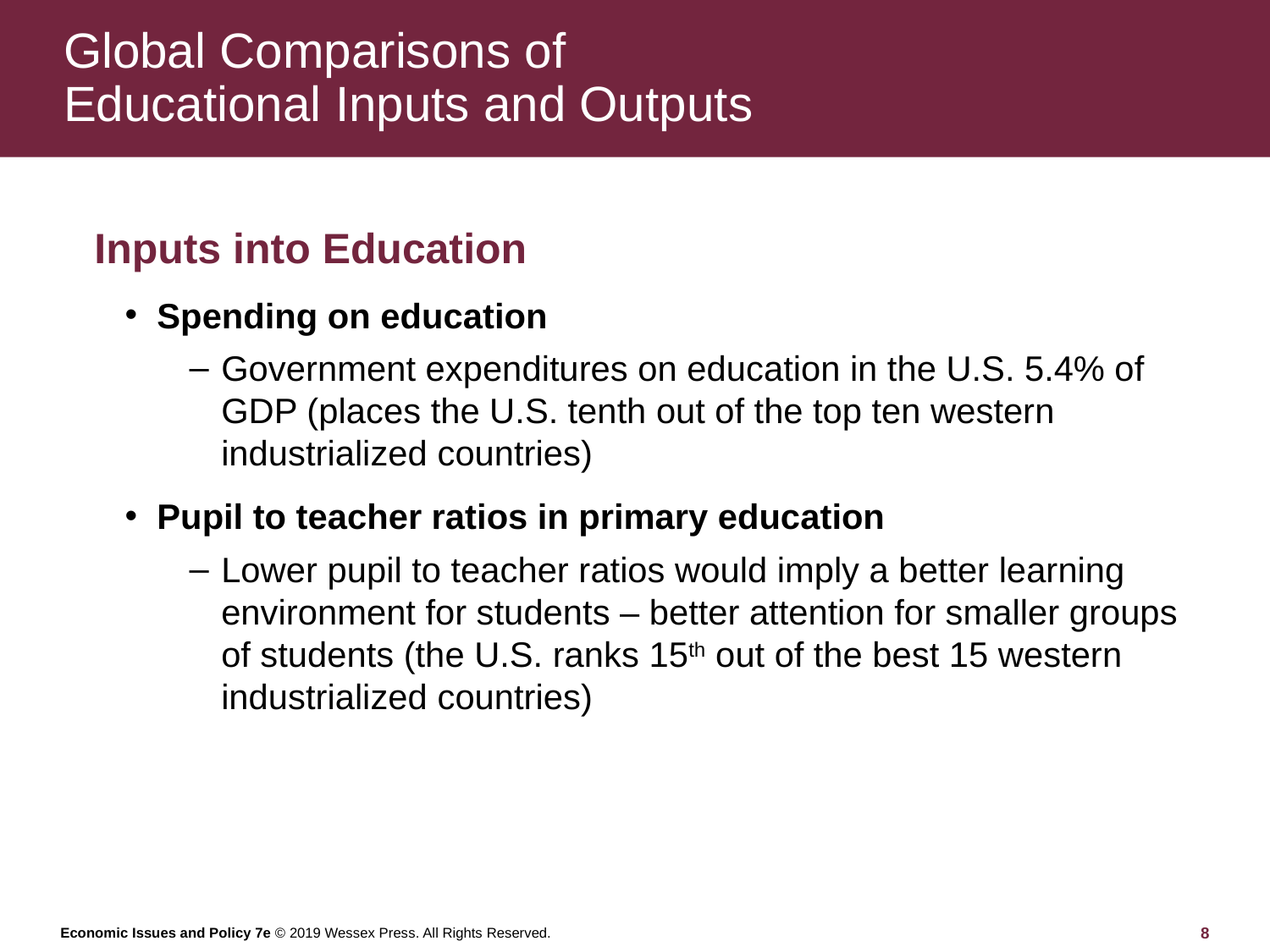

# Global Comparisons of Educational Inputs and Outputs
Inputs into Education
Spending on education
Government expenditures on education in the U.S. 5.4% of GDP (places the U.S. tenth out of the top ten western industrialized countries)
Pupil to teacher ratios in primary education
Lower pupil to teacher ratios would imply a better learning environment for students – better attention for smaller groups of students (the U.S. ranks 15th out of the best 15 western industrialized countries)